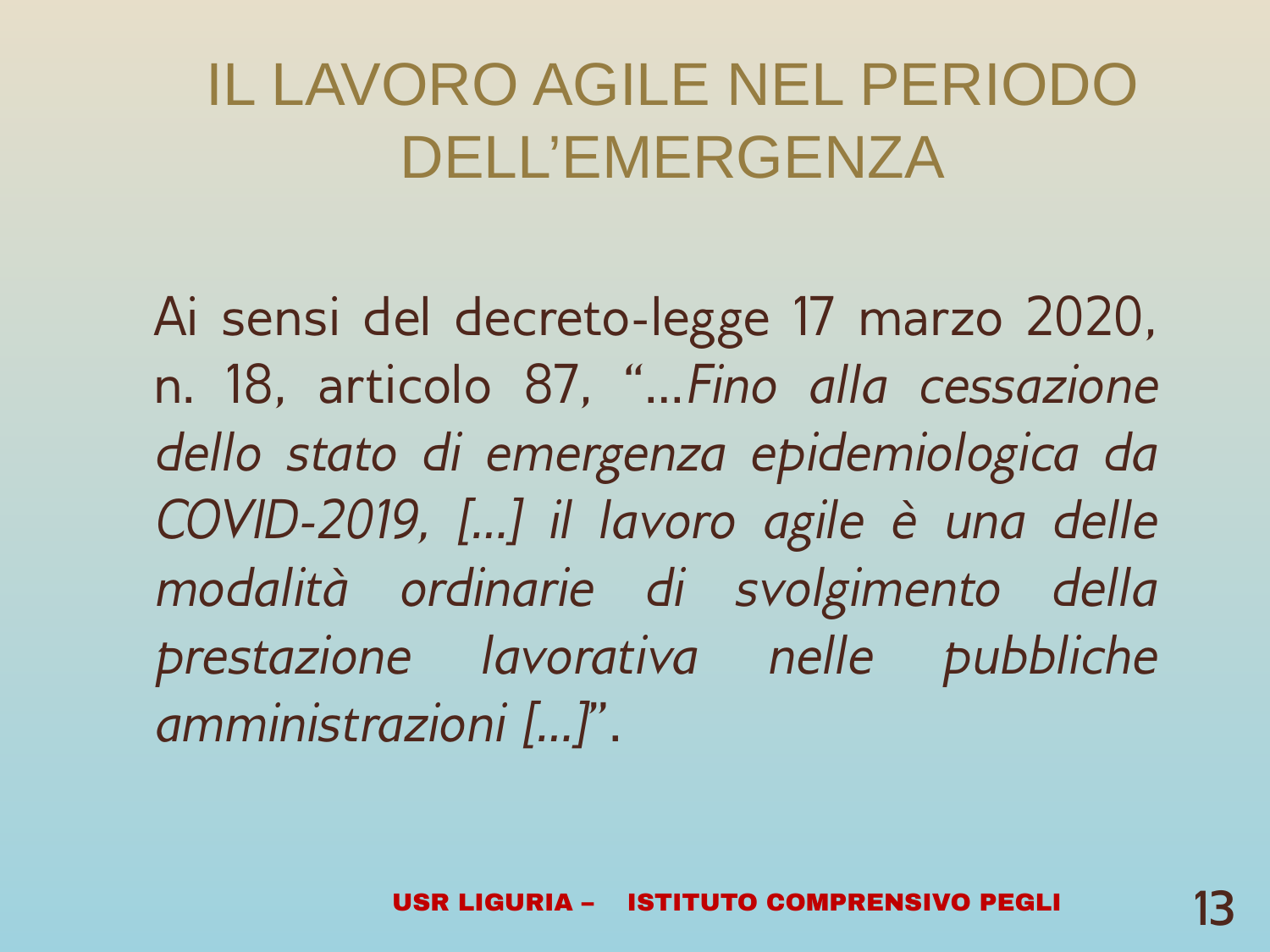

# IL LAVORO AGILE NEL PERIODO DELL’EMERGENZA

Ai sensi del decreto-legge 17 marzo 2020, n. 18, articolo 87, “…Fino alla cessazione dello stato di emergenza epidemiologica da COVID-2019, […] il lavoro agile è una delle modalità ordinarie di svolgimento della prestazione lavorativa nelle pubbliche amministrazioni […]”.

USR LIGURIA –    ISTITUTO COMPRENSIVO PEGLI
13